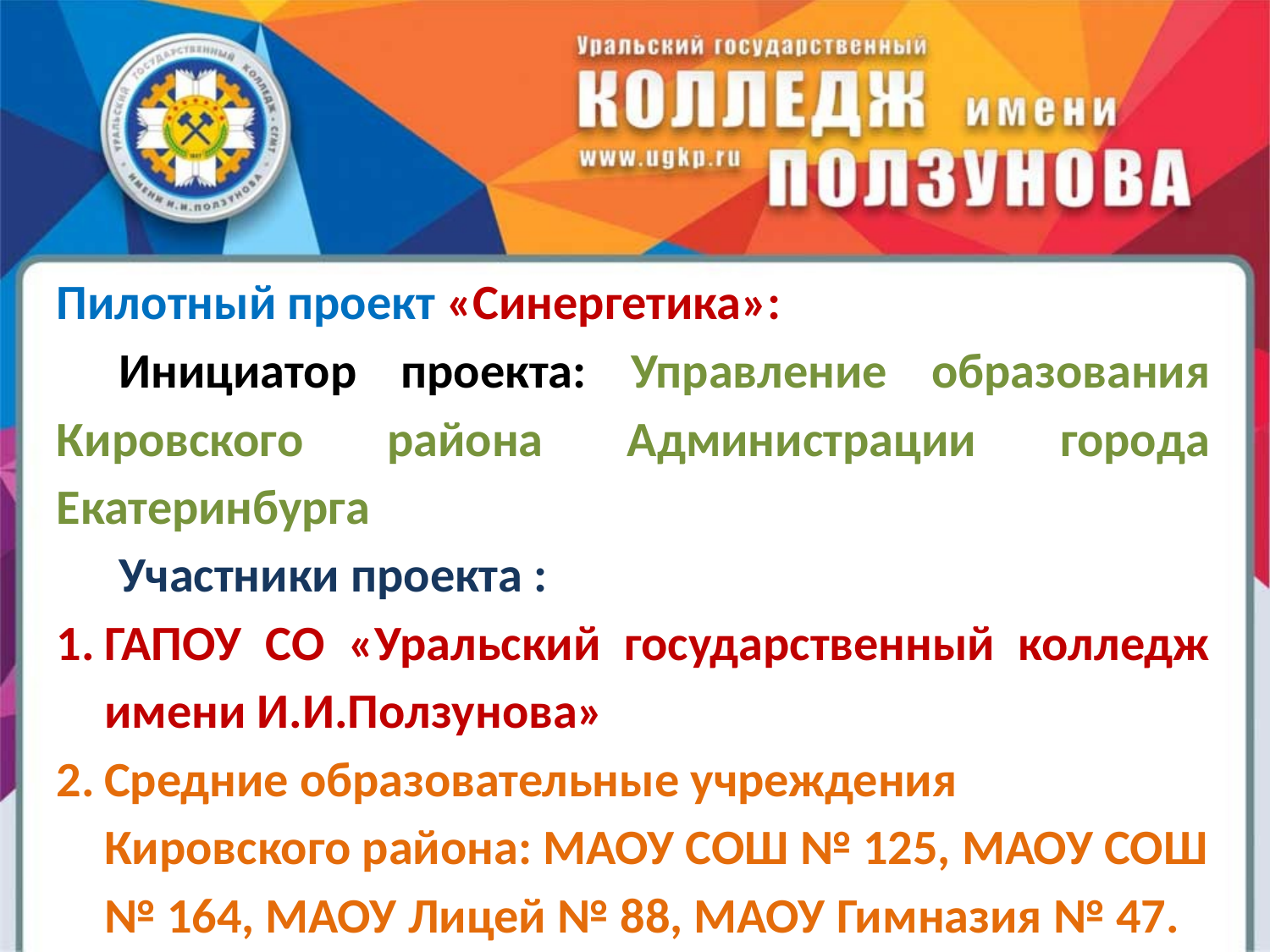

Пилотный проект «Синергетика»:
Инициатор проекта: Управление образования Кировского района Администрации города Екатеринбурга
Участники проекта :
ГАПОУ СО «Уральский государственный колледж имени И.И.Ползунова»
Средние образовательные учреждения Кировского района: МАОУ СОШ № 125, МАОУ СОШ № 164, МАОУ Лицей № 88, МАОУ Гимназия № 47.